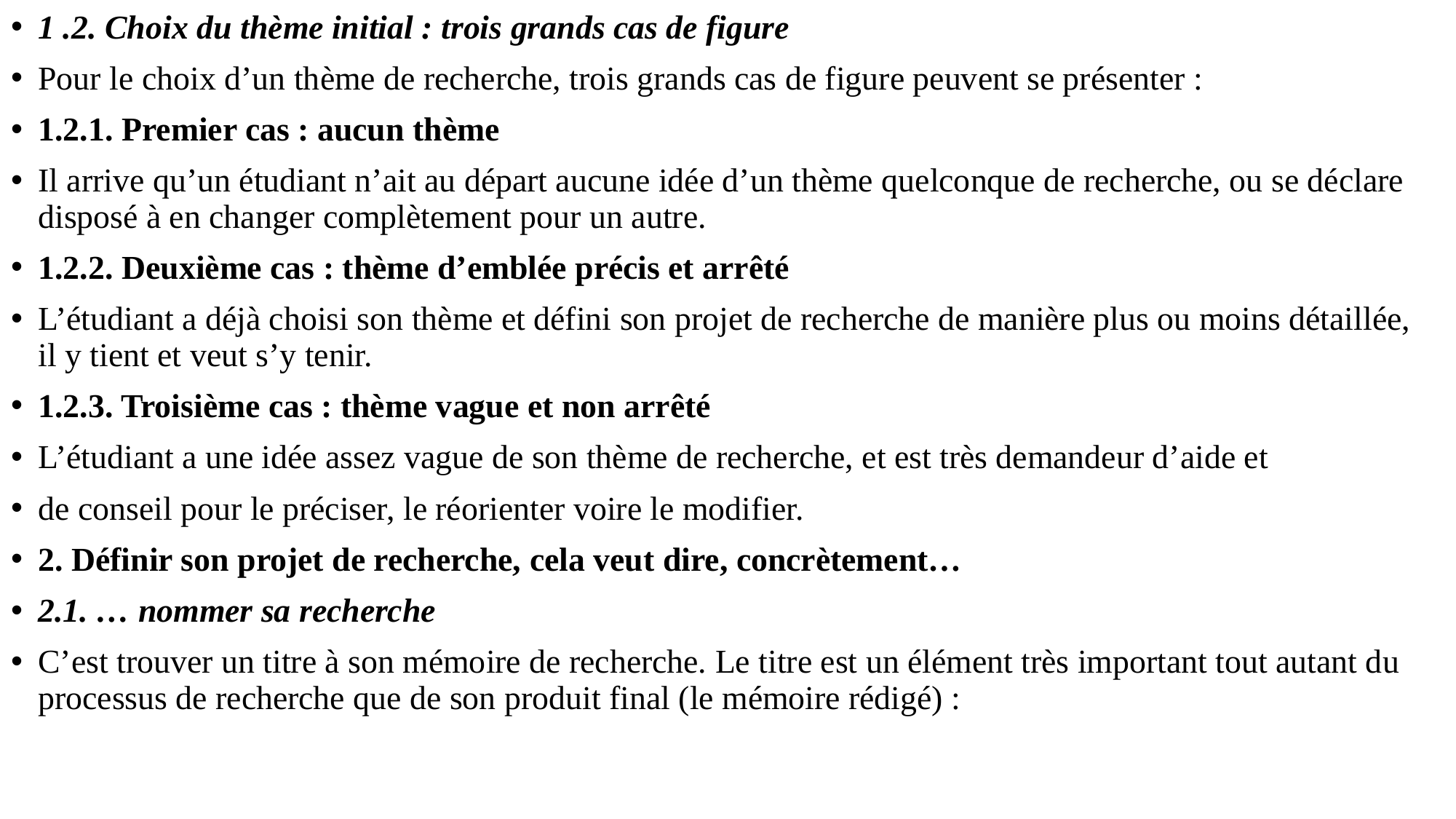

1 .2. Choix du thème initial : trois grands cas de figure
Pour le choix d’un thème de recherche, trois grands cas de figure peuvent se présenter :
1.2.1. Premier cas : aucun thème
Il arrive qu’un étudiant n’ait au départ aucune idée d’un thème quelconque de recherche, ou se déclare disposé à en changer complètement pour un autre.
1.2.2. Deuxième cas : thème d’emblée précis et arrêté
L’étudiant a déjà choisi son thème et défini son projet de recherche de manière plus ou moins détaillée, il y tient et veut s’y tenir.
1.2.3. Troisième cas : thème vague et non arrêté
L’étudiant a une idée assez vague de son thème de recherche, et est très demandeur d’aide et
de conseil pour le préciser, le réorienter voire le modifier.
2. Définir son projet de recherche, cela veut dire, concrètement…
2.1. … nommer sa recherche
C’est trouver un titre à son mémoire de recherche. Le titre est un élément très important tout autant du processus de recherche que de son produit final (le mémoire rédigé) :